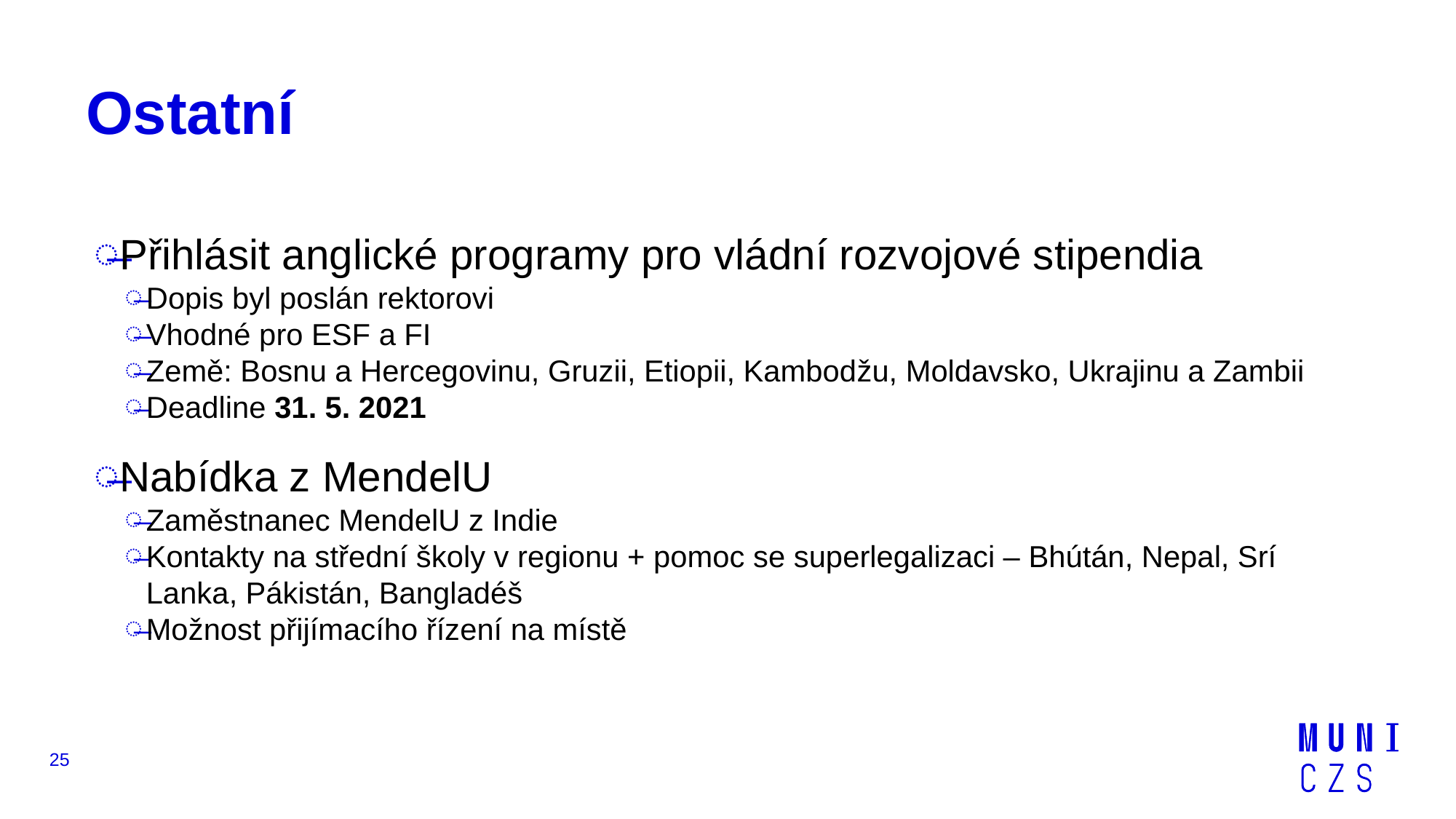

# Ostatní
Přihlásit anglické programy pro vládní rozvojové stipendia
Dopis byl poslán rektorovi
Vhodné pro ESF a FI
Země: Bosnu a Hercegovinu, Gruzii, Etiopii, Kambodžu, Moldavsko, Ukrajinu a Zambii
Deadline 31. 5. 2021
Nabídka z MendelU
Zaměstnanec MendelU z Indie
Kontakty na střední školy v regionu + pomoc se superlegalizaci – Bhútán, Nepal, Srí Lanka, Pákistán, Bangladéš
Možnost přijímacího řízení na místě
25